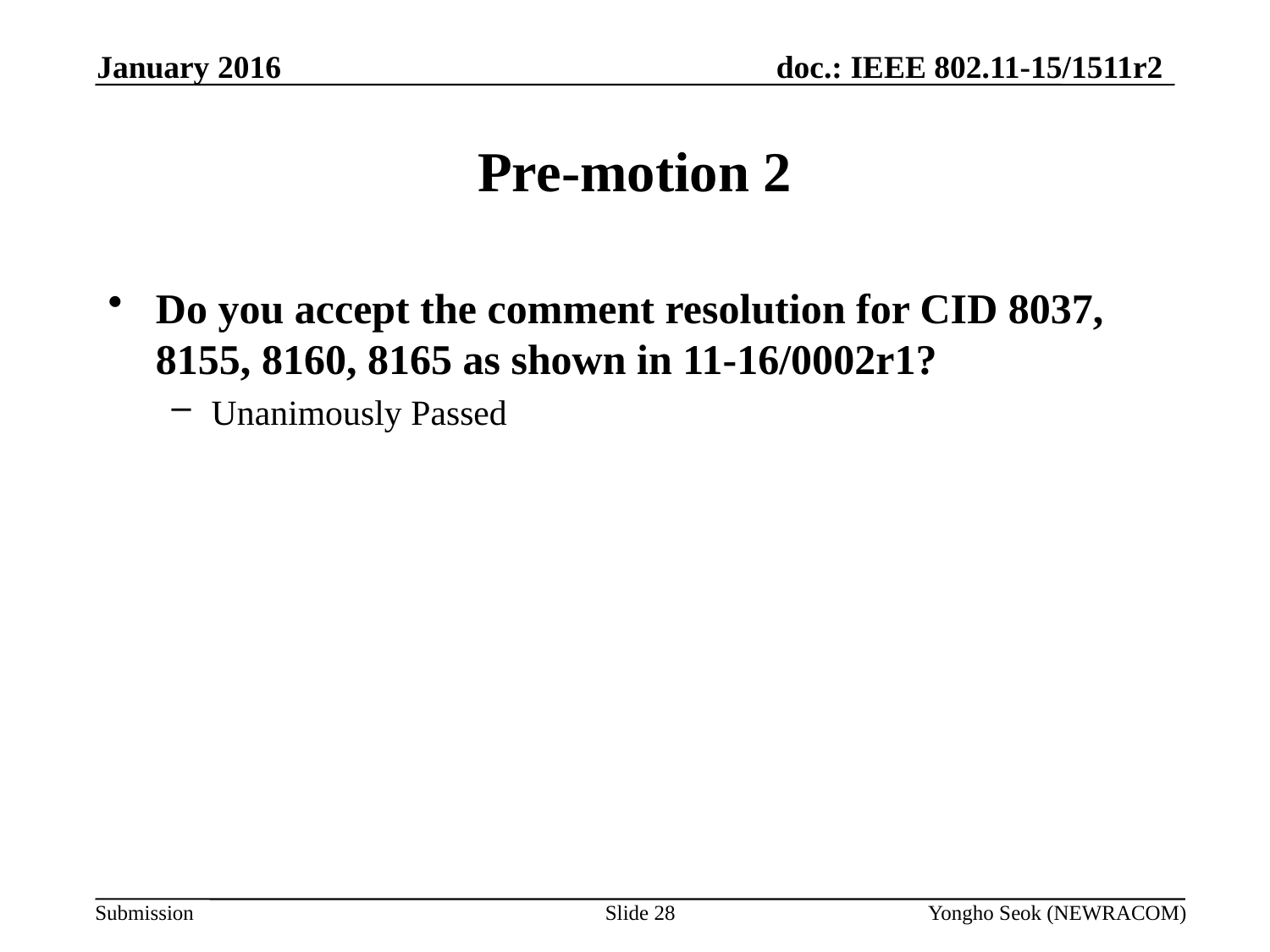

January 2016
# Pre-motion 2
Do you accept the comment resolution for CID 8037, 8155, 8160, 8165 as shown in 11-16/0002r1?
Unanimously Passed

Slide 28
Yongho Seok (NEWRACOM)